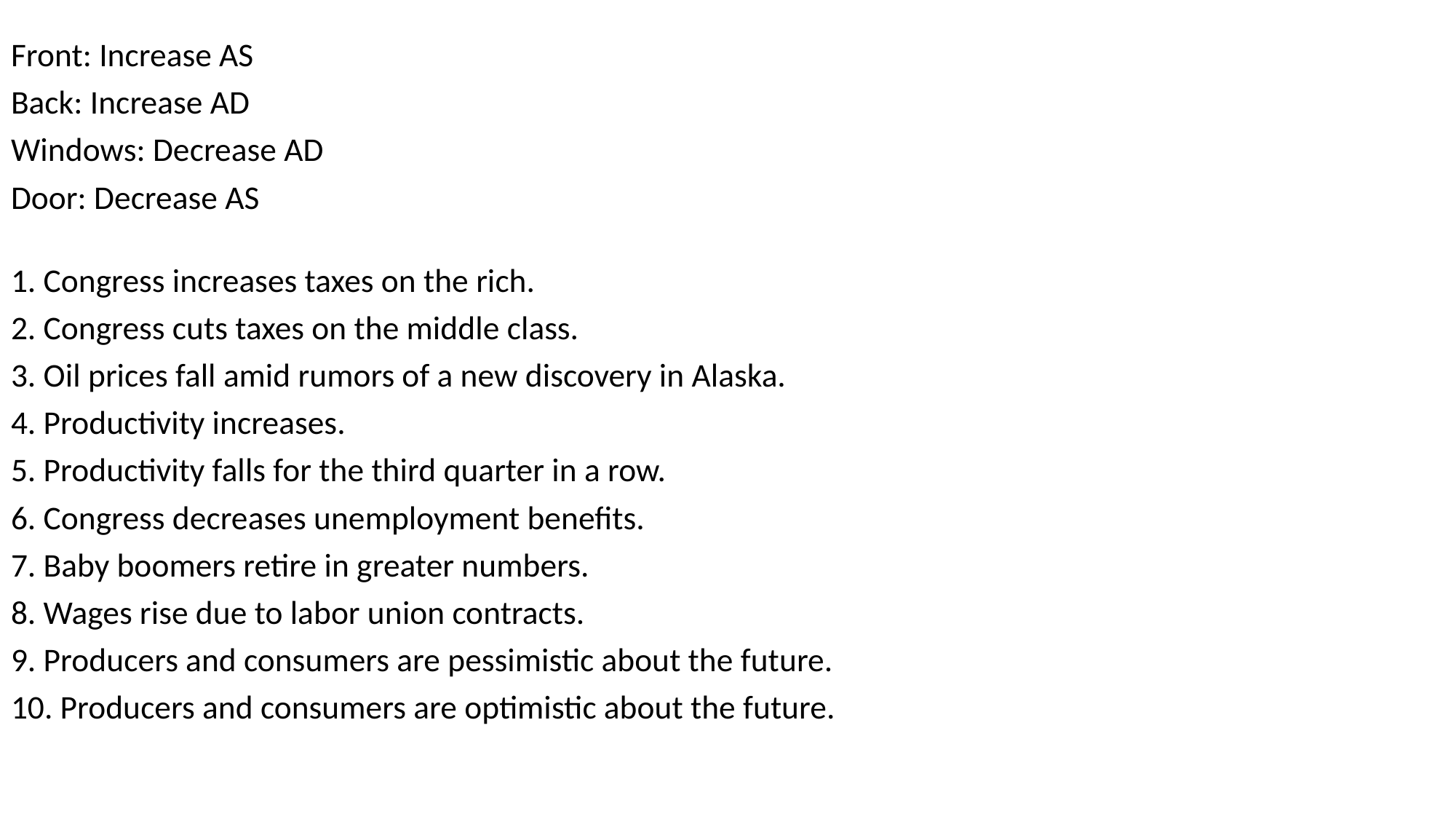

Front: Increase AS
Back: Increase AD
Windows: Decrease AD
Door: Decrease AS
1. Congress increases taxes on the rich.
2. Congress cuts taxes on the middle class.
3. Oil prices fall amid rumors of a new discovery in Alaska.
4. Productivity increases.
5. Productivity falls for the third quarter in a row.
6. Congress decreases unemployment benefits.
7. Baby boomers retire in greater numbers.
8. Wages rise due to labor union contracts.
9. Producers and consumers are pessimistic about the future.
10. Producers and consumers are optimistic about the future.